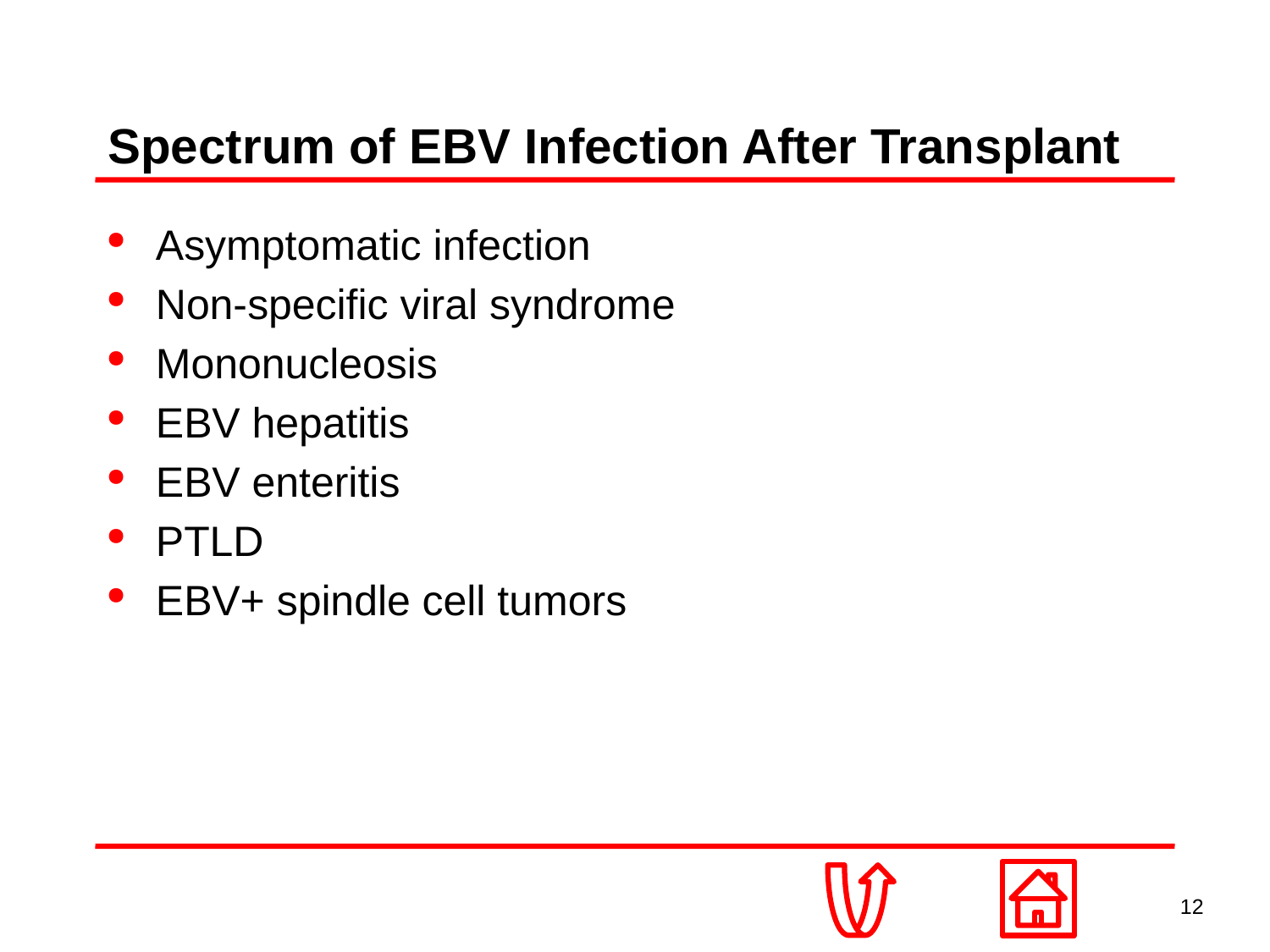

# Spectrum of EBV Infection After Transplant
Asymptomatic infection
Non-specific viral syndrome
Mononucleosis
EBV hepatitis
EBV enteritis
PTLD
EBV+ spindle cell tumors

12